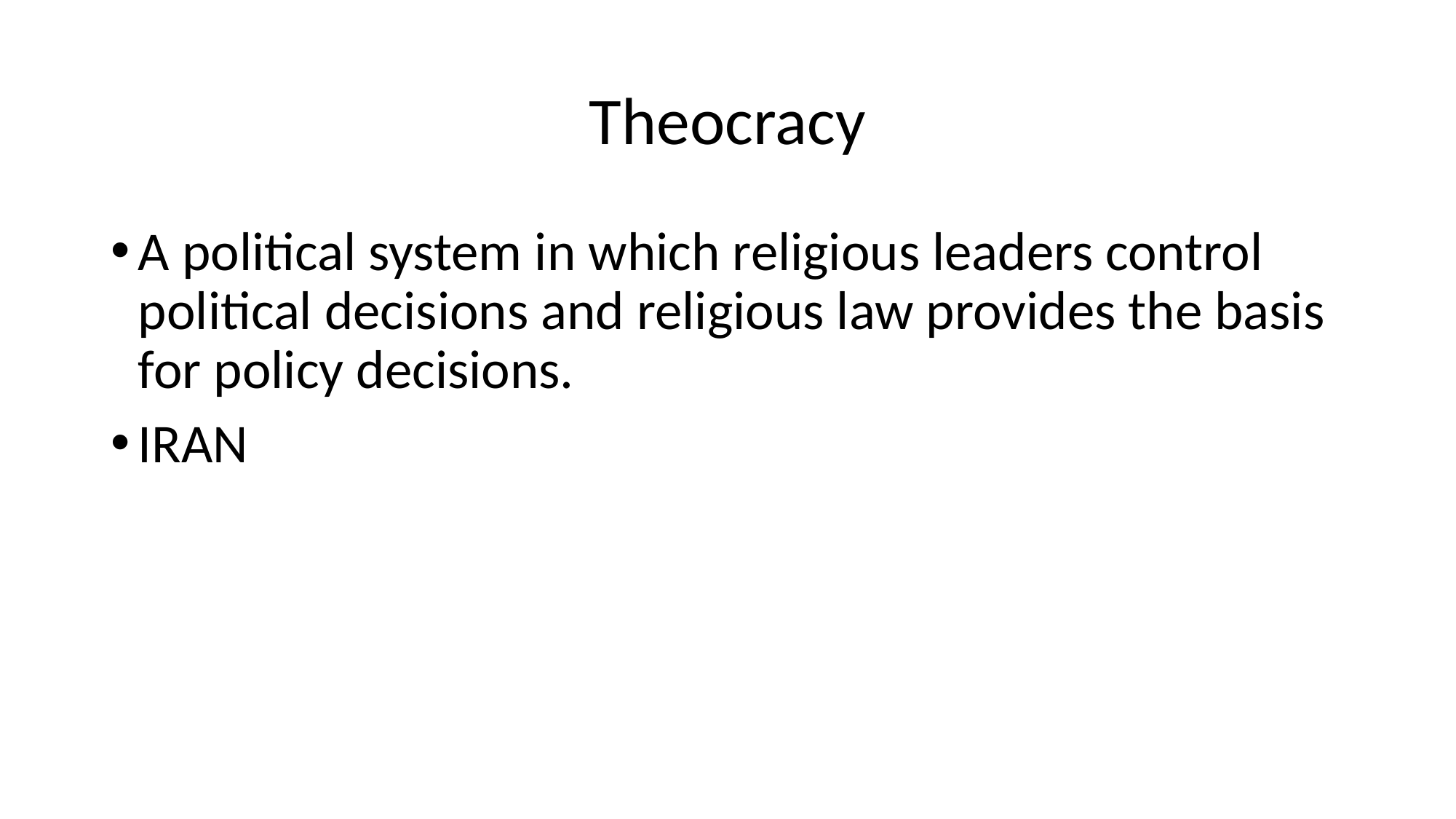

# Theocracy
A political system in which religious leaders control political decisions and religious law provides the basis for policy decisions.
IRAN